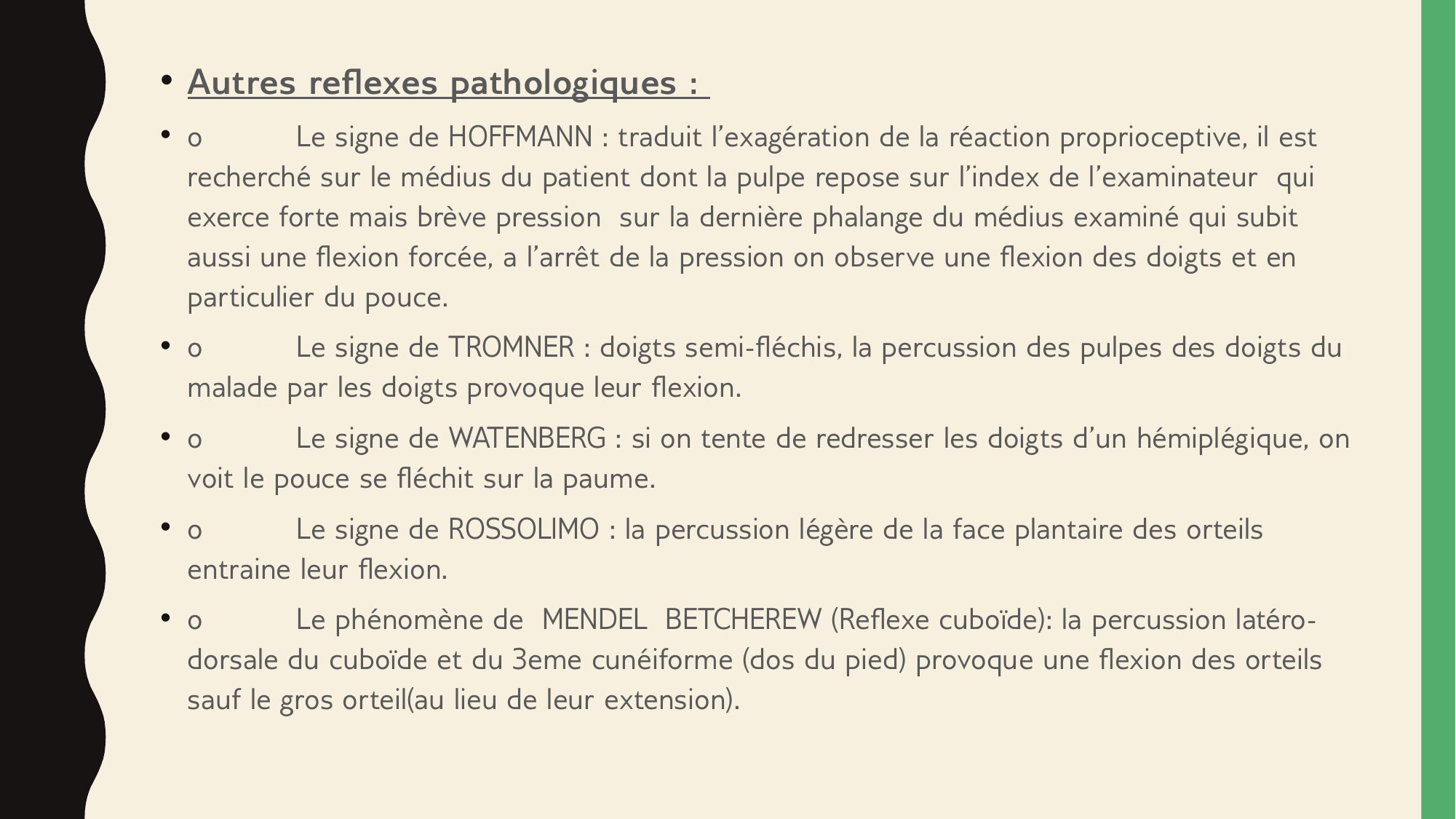

Autres reflexes pathologiques :
o	Le signe de HOFFMANN : traduit l’exagération de la réaction proprioceptive, il est recherché sur le médius du patient dont la pulpe repose sur l’index de l’examinateur  qui exerce forte mais brève pression  sur la dernière phalange du médius examiné qui subit aussi une flexion forcée, a l’arrêt de la pression on observe une flexion des doigts et en particulier du pouce.
o	Le signe de TROMNER : doigts semi-fléchis, la percussion des pulpes des doigts du malade par les doigts provoque leur flexion.
o	Le signe de WATENBERG : si on tente de redresser les doigts d’un hémiplégique, on voit le pouce se fléchit sur la paume.
o	Le signe de ROSSOLIMO : la percussion légère de la face plantaire des orteils entraine leur flexion.
o	Le phénomène de  MENDEL  BETCHEREW (Reflexe cuboïde): la percussion latéro-dorsale du cuboïde et du 3eme cunéiforme (dos du pied) provoque une flexion des orteils sauf le gros orteil(au lieu de leur extension).